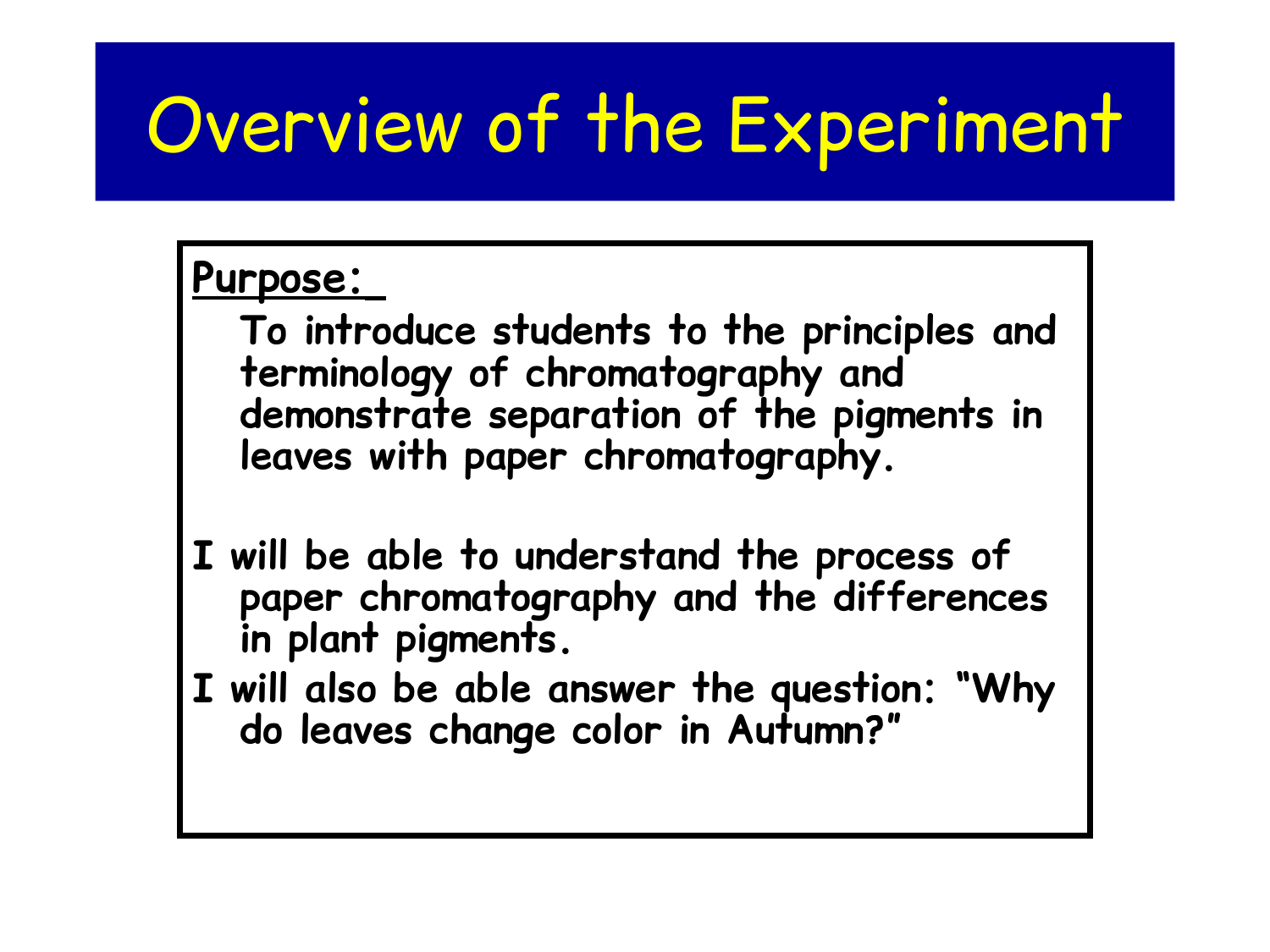

# Overview of the Experiment
Purpose:
	To introduce students to the principles and terminology of chromatography and demonstrate separation of the pigments in leaves with paper chromatography.

I will be able to understand the process of paper chromatography and the differences in plant pigments.
I will also be able answer the question: “Why do leaves change color in Autumn?”